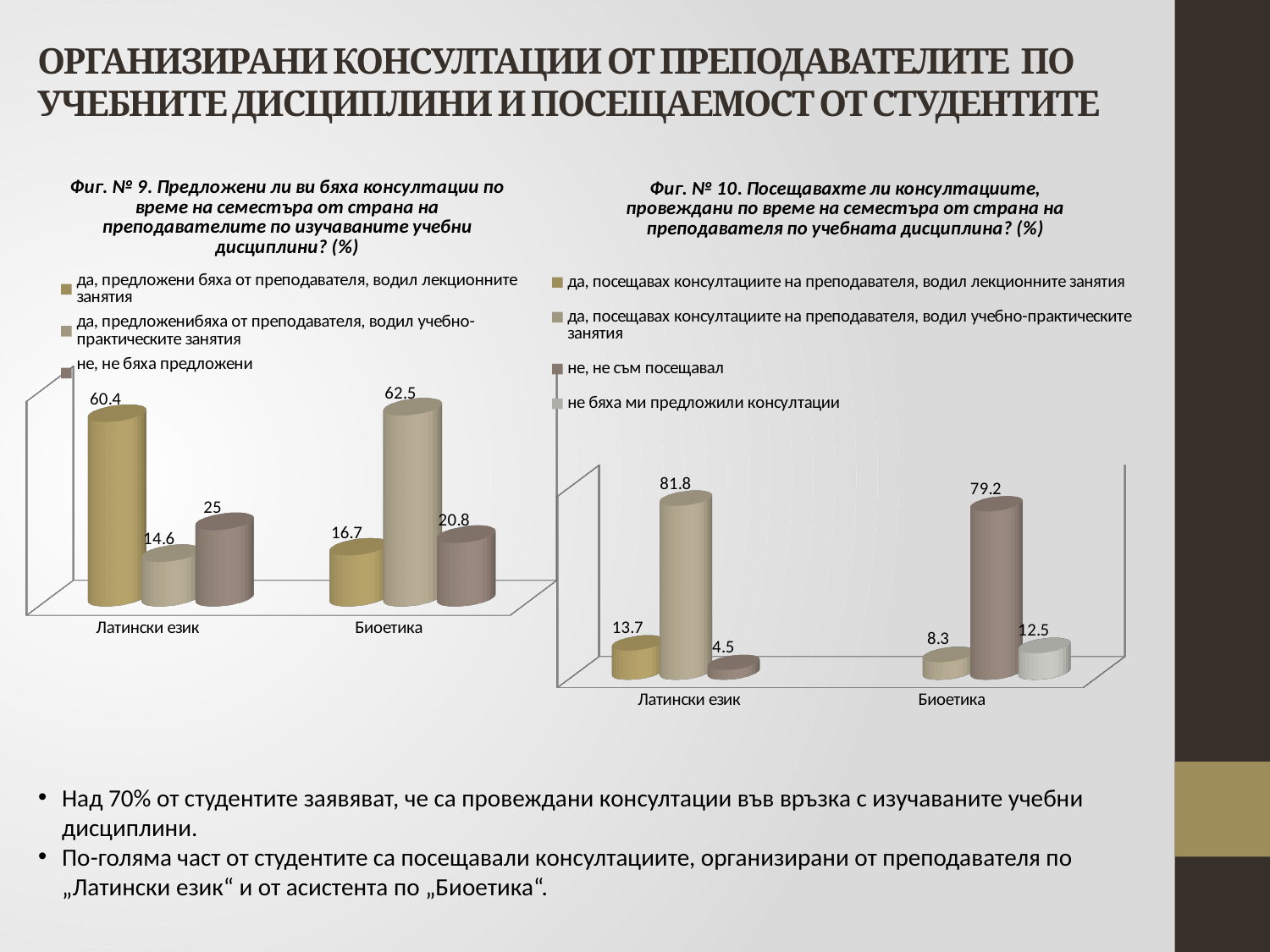

# ОРГАНИЗИРАНИ КОНСУЛТАЦИИ ОТ ПРЕПОДАВАТЕЛИТЕ  ПО УЧЕБНИТЕ ДИСЦИПЛИНИ И ПОСЕЩАЕМОСТ ОТ СТУДЕНТИТЕ

[unsupported chart]

[unsupported chart]

Над 70% от студентите заявяват, че са провеждани консултации във връзка с изучаваните учебни дисциплини.
По-голяма част от студентите са посещавали консултациите, организирани от преподавателя по „Латински език“ и от асистента по „Биоетика“.